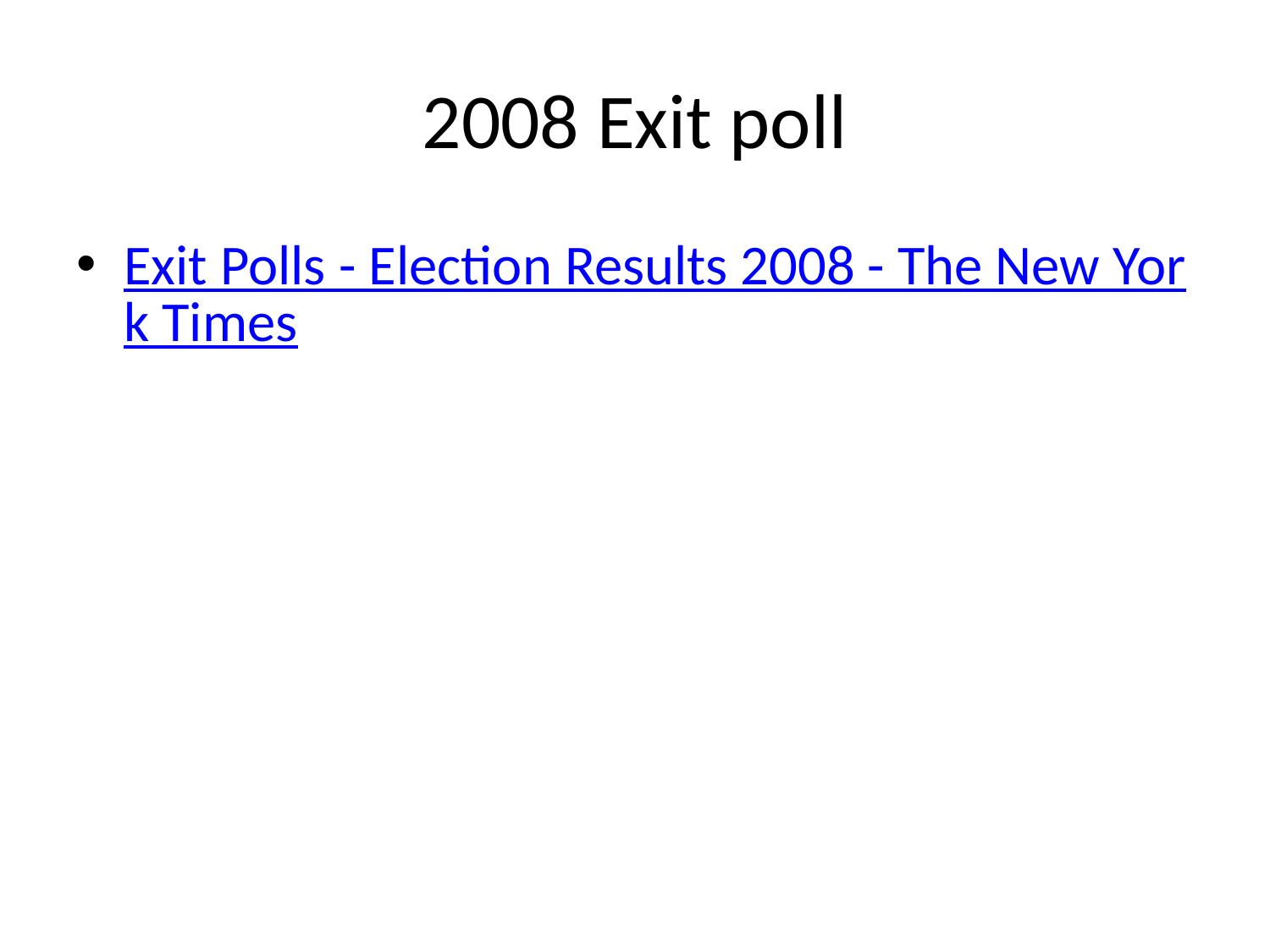

# 2008 Exit poll
Exit Polls - Election Results 2008 - The New York Times